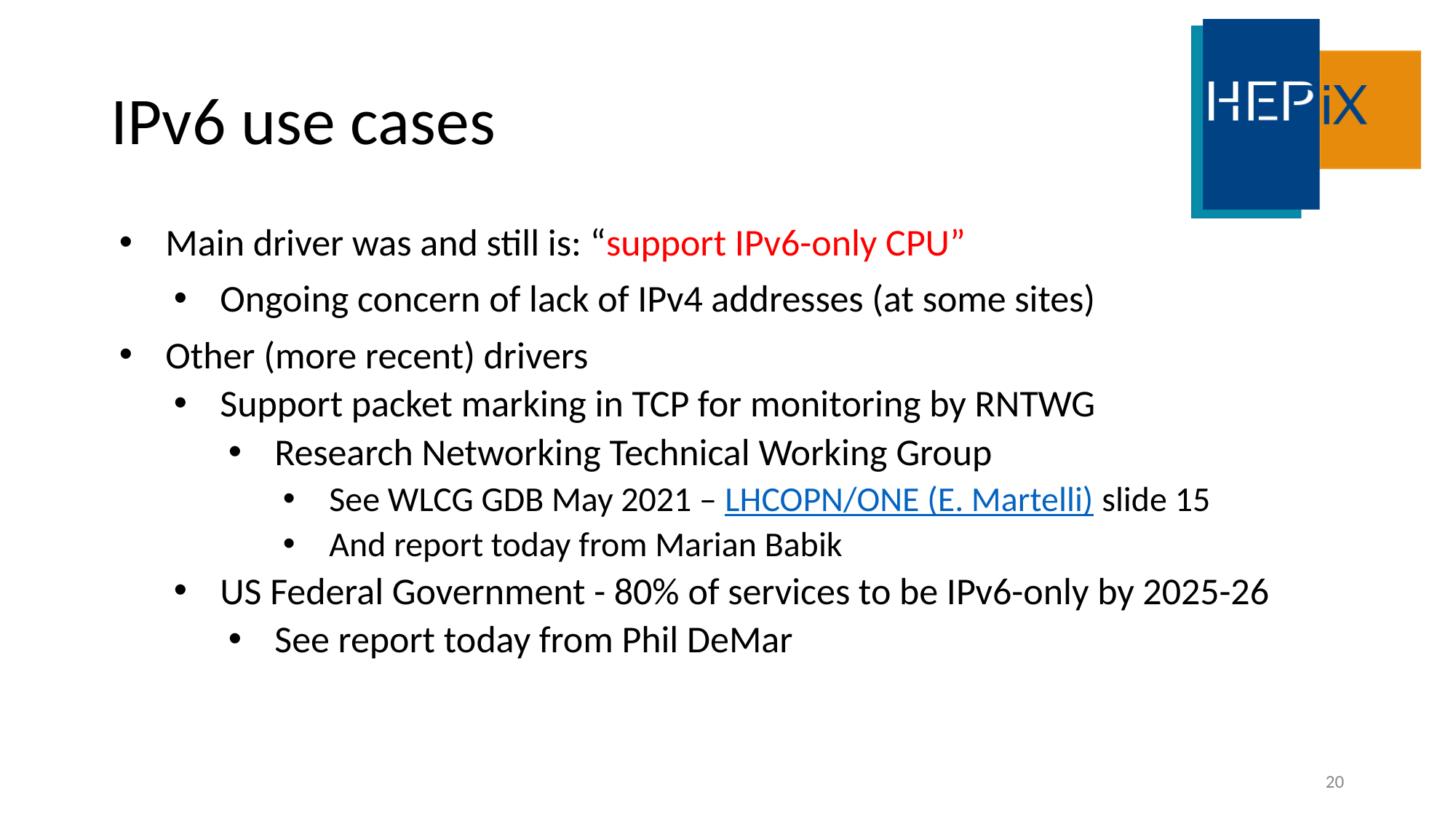

# IPv6 use cases
Main driver was and still is: “support IPv6-only CPU”
Ongoing concern of lack of IPv4 addresses (at some sites)
Other (more recent) drivers
Support packet marking in TCP for monitoring by RNTWG
Research Networking Technical Working Group
See WLCG GDB May 2021 – LHCOPN/ONE (E. Martelli) slide 15
And report today from Marian Babik
US Federal Government - 80% of services to be IPv6-only by 2025-26
See report today from Phil DeMar

20